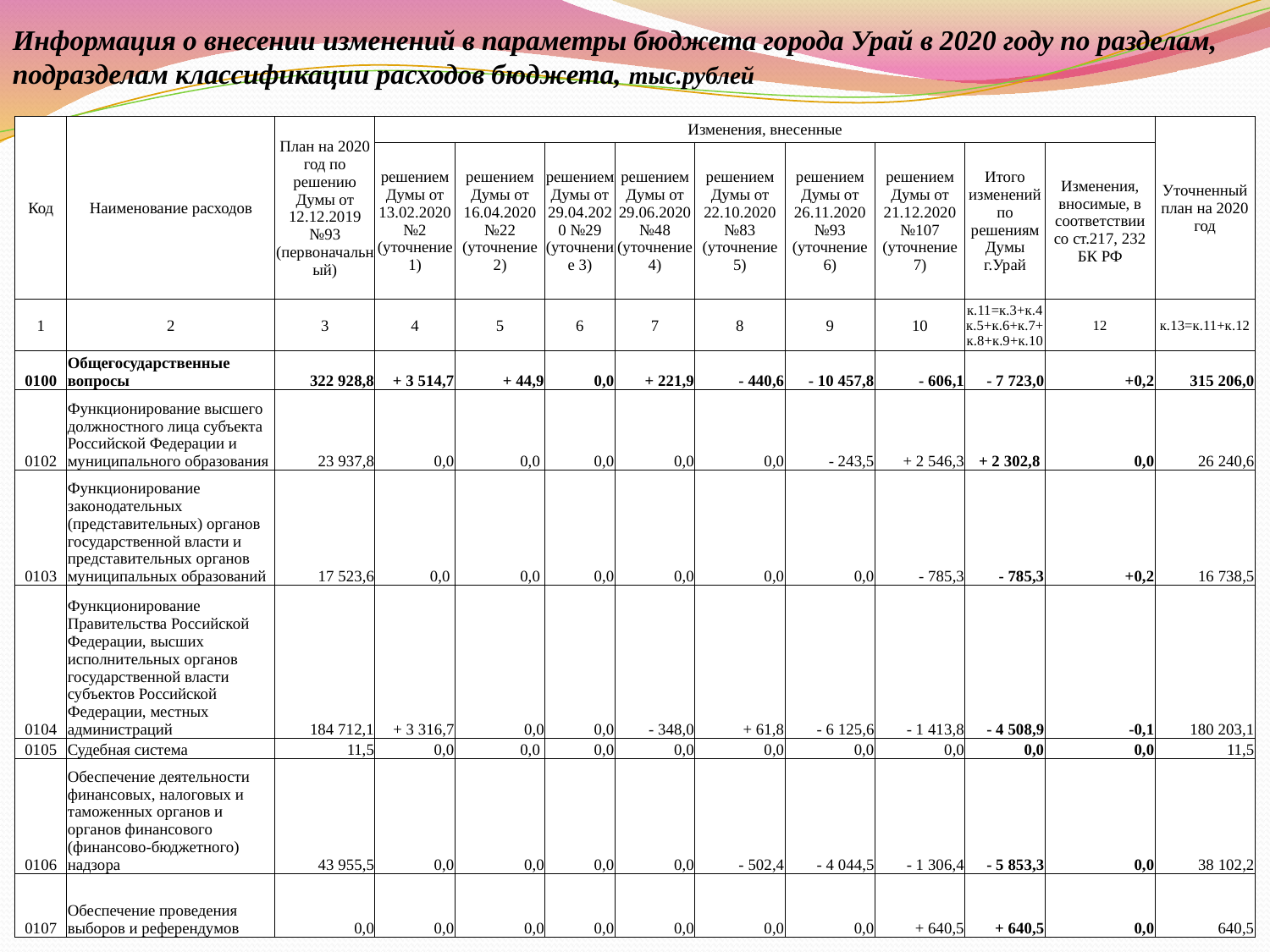

Информация о внесении изменений в параметры бюджета города Урай в 2020 году по разделам, подразделам классификации расходов бюджета, тыс.рублей
| Код | Наименование расходов | План на 2020 год по решению Думы от 12.12.2019 №93 (первоначальный) | Изменения, внесенные |  |  |  |  |  |  |  |  | Уточненный план на 2020 год |
| --- | --- | --- | --- | --- | --- | --- | --- | --- | --- | --- | --- | --- |
|  |  |  | решением Думы от 13.02.2020 №2 (уточнение 1) | решением Думы от 16.04.2020 №22 (уточнение 2) | решением Думы от 29.04.2020 №29 (уточнение 3) | решением Думы от 29.06.2020 №48 (уточнение 4) | решением Думы от 22.10.2020 №83 (уточнение 5) | решением Думы от 26.11.2020 №93 (уточнение 6) | решением Думы от 21.12.2020 №107 (уточнение 7) | Итого изменений по решениям Думы г.Урай | Изменения, вносимые, в соответствии со ст.217, 232 БК РФ |  |
| 1 | 2 | 3 | 4 | 5 | 6 | 7 | 8 | 9 | 10 | к.11=к.3+к.4к.5+к.6+к.7+к.8+к.9+к.10 | 12 | к.13=к.11+к.12 |
| 0100 | Общегосударственные вопросы | 322 928,8 | + 3 514,7 | + 44,9 | 0,0 | + 221,9 | - 440,6 | - 10 457,8 | - 606,1 | - 7 723,0 | +0,2 | 315 206,0 |
| 0102 | Функционирование высшего должностного лица субъекта Российской Федерации и муниципального образования | 23 937,8 | 0,0 | 0,0 | 0,0 | 0,0 | 0,0 | - 243,5 | + 2 546,3 | + 2 302,8 | 0,0 | 26 240,6 |
| 0103 | Функционирование законодательных (представительных) органов государственной власти и представительных органов муниципальных образований | 17 523,6 | 0,0 | 0,0 | 0,0 | 0,0 | 0,0 | 0,0 | - 785,3 | - 785,3 | +0,2 | 16 738,5 |
| 0104 | Функционирование Правительства Российской Федерации, высших исполнительных органов государственной власти субъектов Российской Федерации, местных администраций | 184 712,1 | + 3 316,7 | 0,0 | 0,0 | - 348,0 | + 61,8 | - 6 125,6 | - 1 413,8 | - 4 508,9 | -0,1 | 180 203,1 |
| 0105 | Судебная система | 11,5 | 0,0 | 0,0 | 0,0 | 0,0 | 0,0 | 0,0 | 0,0 | 0,0 | 0,0 | 11,5 |
| 0106 | Обеспечение деятельности финансовых, налоговых и таможенных органов и органов финансового (финансово-бюджетного) надзора | 43 955,5 | 0,0 | 0,0 | 0,0 | 0,0 | - 502,4 | - 4 044,5 | - 1 306,4 | - 5 853,3 | 0,0 | 38 102,2 |
| 0107 | Обеспечение проведения выборов и референдумов | 0,0 | 0,0 | 0,0 | 0,0 | 0,0 | 0,0 | 0,0 | + 640,5 | + 640,5 | 0,0 | 640,5 |